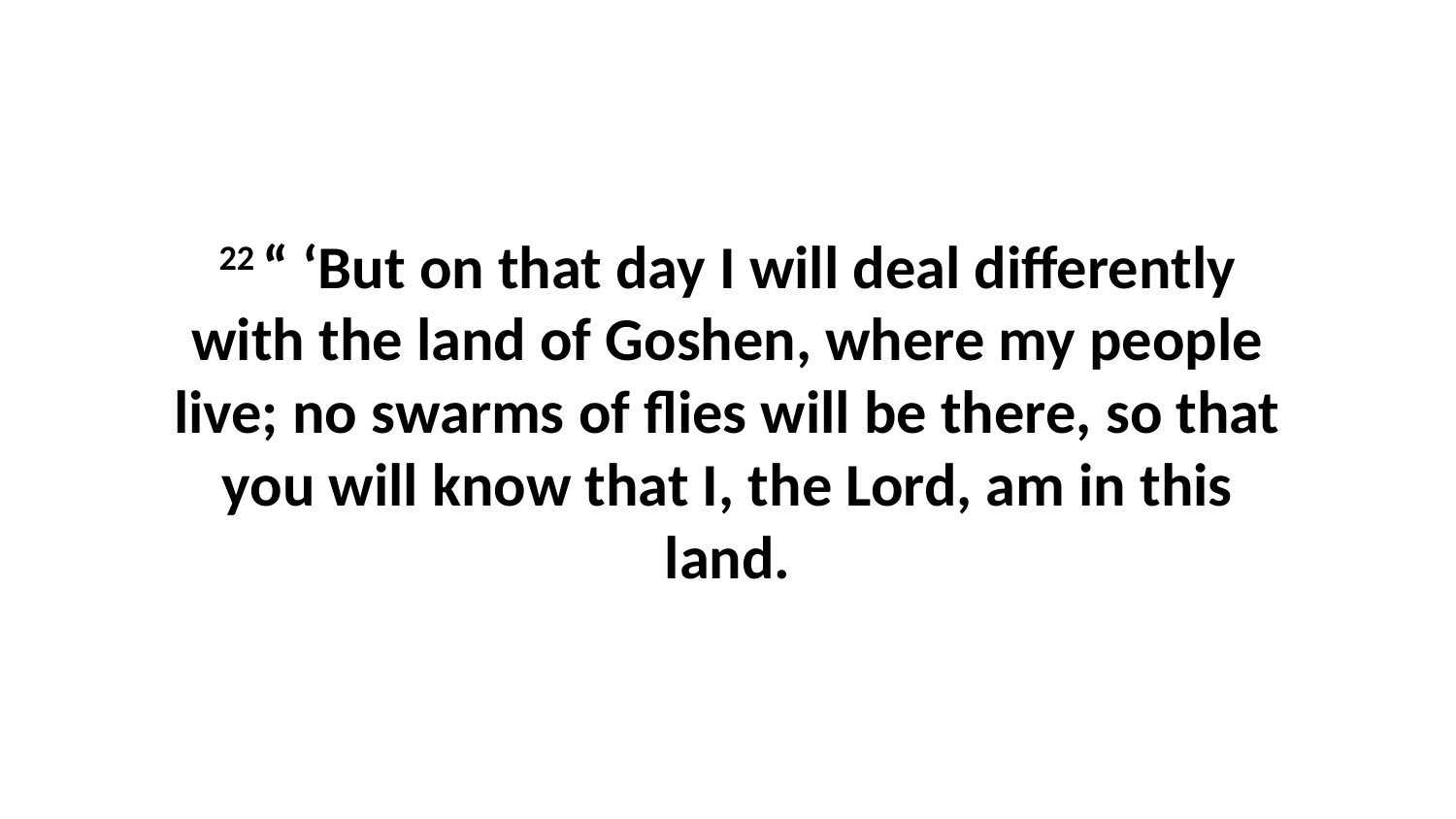

22 “ ‘But on that day I will deal differently with the land of Goshen, where my people live; no swarms of flies will be there, so that you will know that I, the Lord, am in this land.